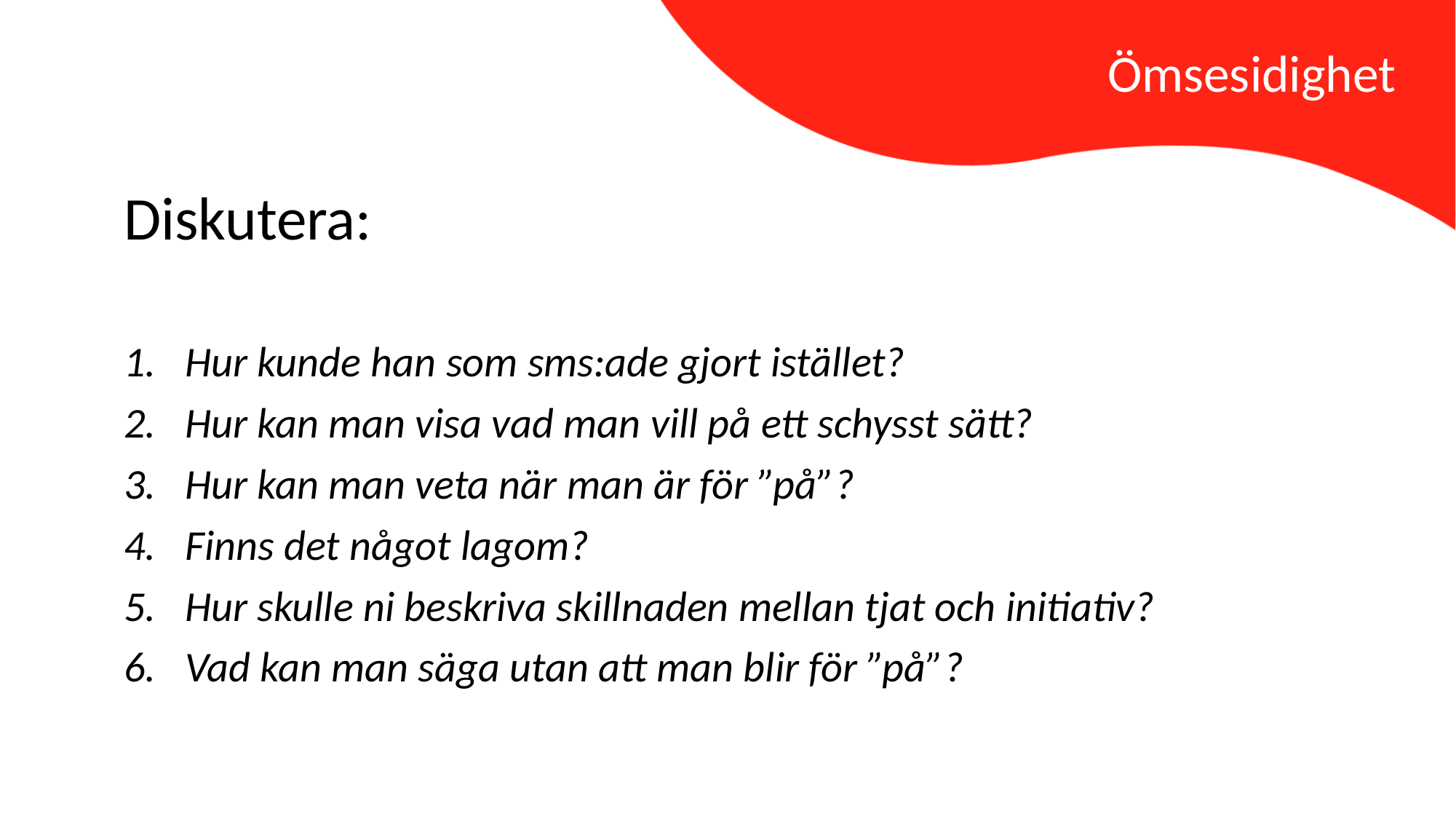

Ömsesidighet
Diskutera:
Hur kunde han som sms:ade gjort istället?
Hur kan man visa vad man vill på ett schysst sätt?
Hur kan man veta när man är för ”på”?
Finns det något lagom?
Hur skulle ni beskriva skillnaden mellan tjat och initiativ?
Vad kan man säga utan att man blir för ”på”?